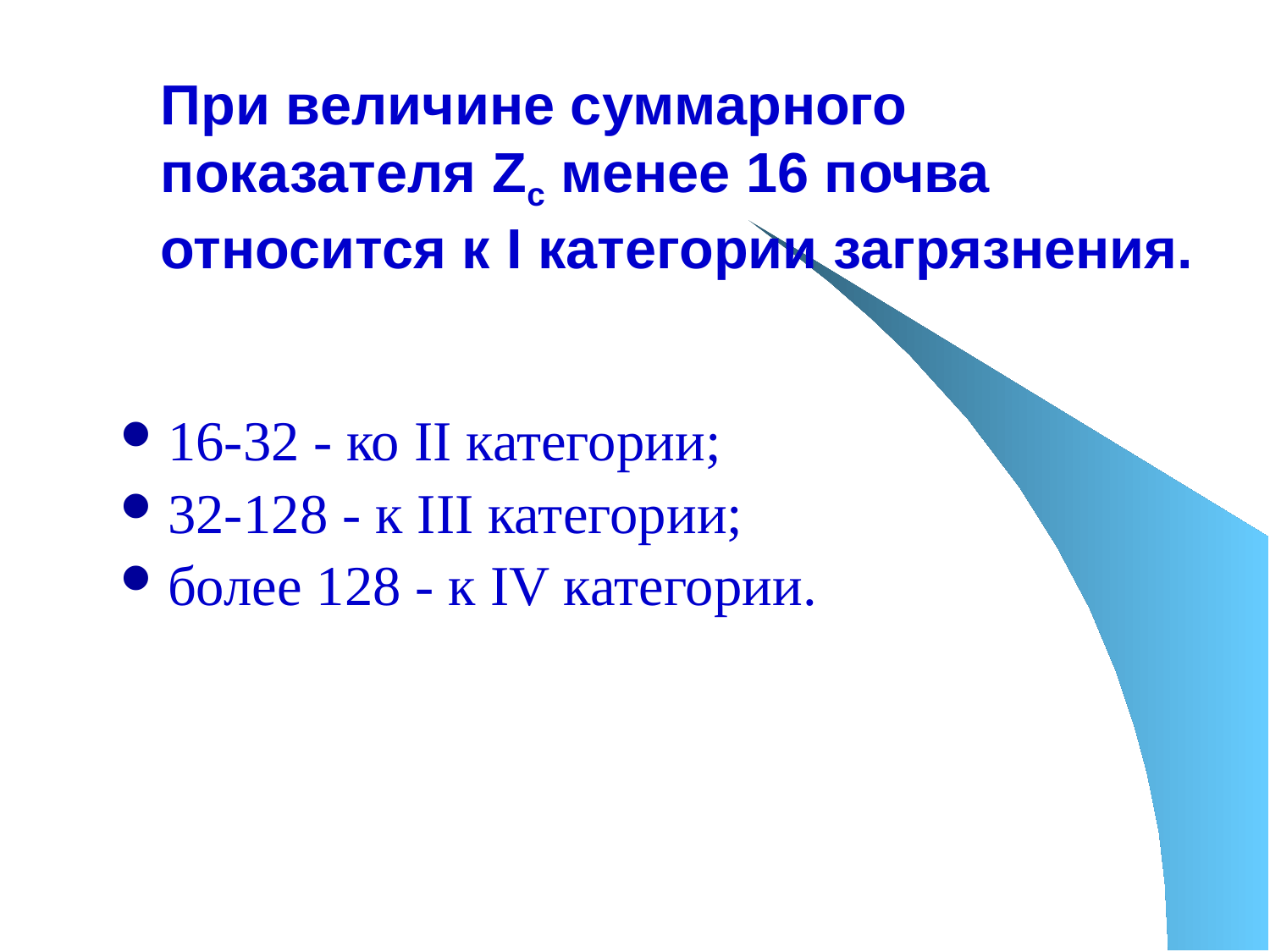

# При величине суммарного показателя Zc менее 16 почва относится к I категории загрязнения.
16-32 - ко II категории;
32-128 - к III категории;
более 128 - к IV категории.